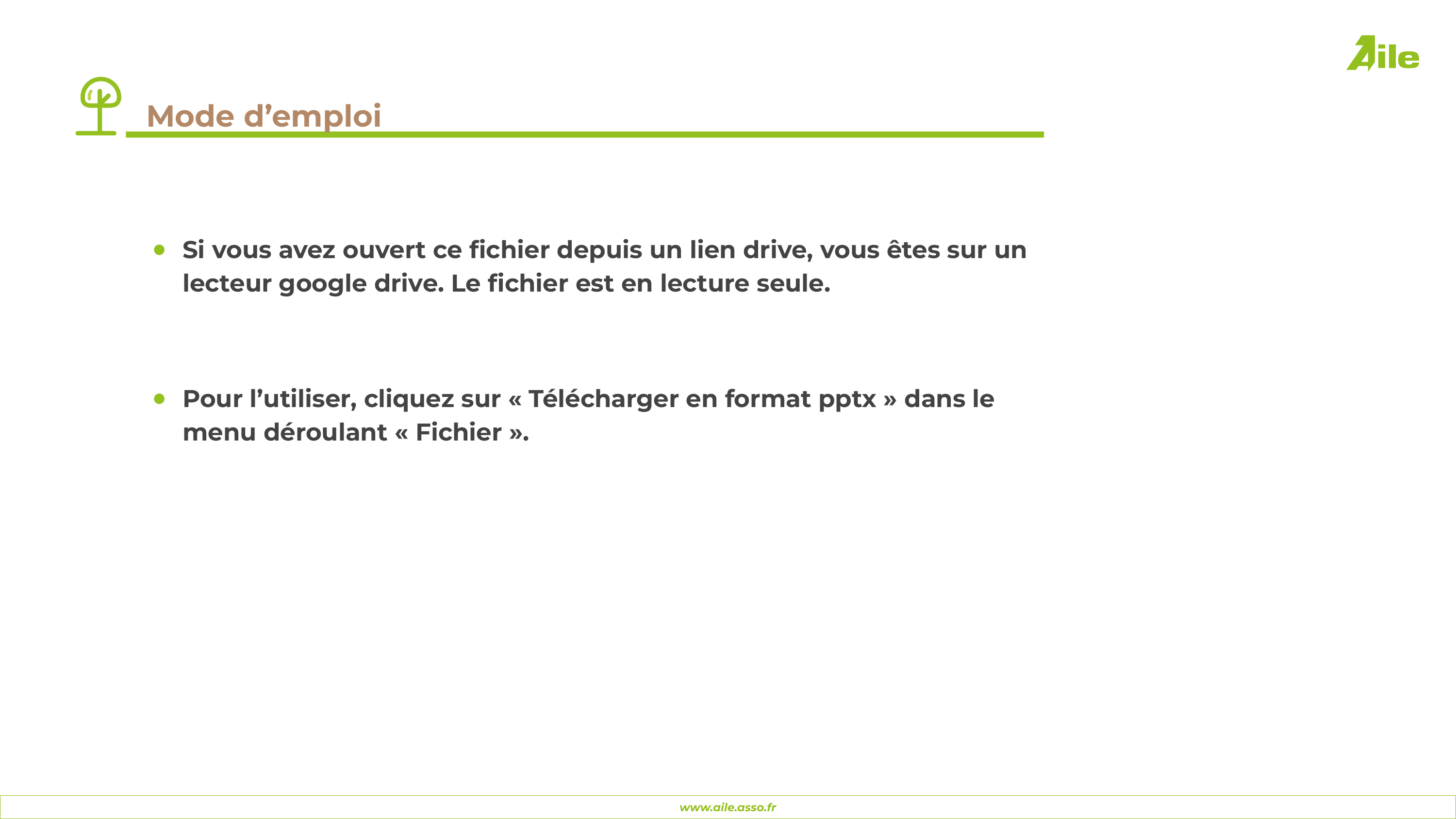

# Mode d’emploi
Si vous avez ouvert ce fichier depuis un lien drive, vous êtes sur un lecteur google drive. Le fichier est en lecture seule.

Pour l’utiliser, cliquez sur « Télécharger en format pptx » dans le menu déroulant « Fichier ».